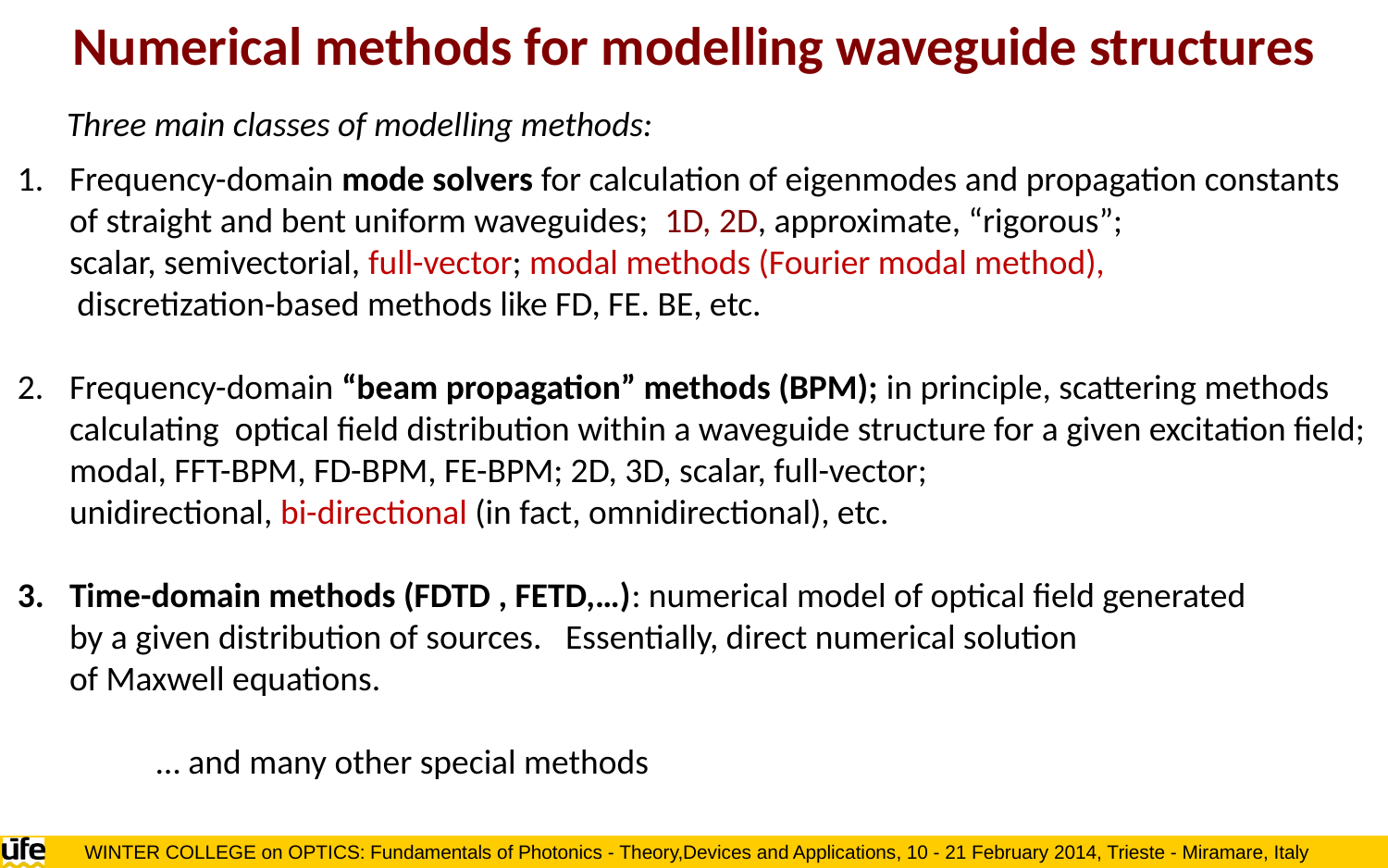

Numerical methods for modelling waveguide structures
Three main classes of modelling methods:
Frequency-domain mode solvers for calculation of eigenmodes and propagation constants
of straight and bent uniform waveguides;  1D, 2D, approximate, “rigorous”;
scalar, semivectorial, full-vector; modal methods (Fourier modal method),
 discretization-based methods like FD, FE. BE, etc.

Frequency-domain “beam propagation” methods (BPM); in principle, scattering methods
calculating  optical field distribution within a waveguide structure for a given excitation field;
modal, FFT-BPM, FD-BPM, FE-BPM; 2D, 3D, scalar, full-vector;
unidirectional, bi-directional (in fact, omnidirectional), etc.

Time-domain methods (FDTD , FETD,…): numerical model of optical field generated
by a given distribution of sources.   Essentially, direct numerical solution
of Maxwell equations.

	… and many other special methods